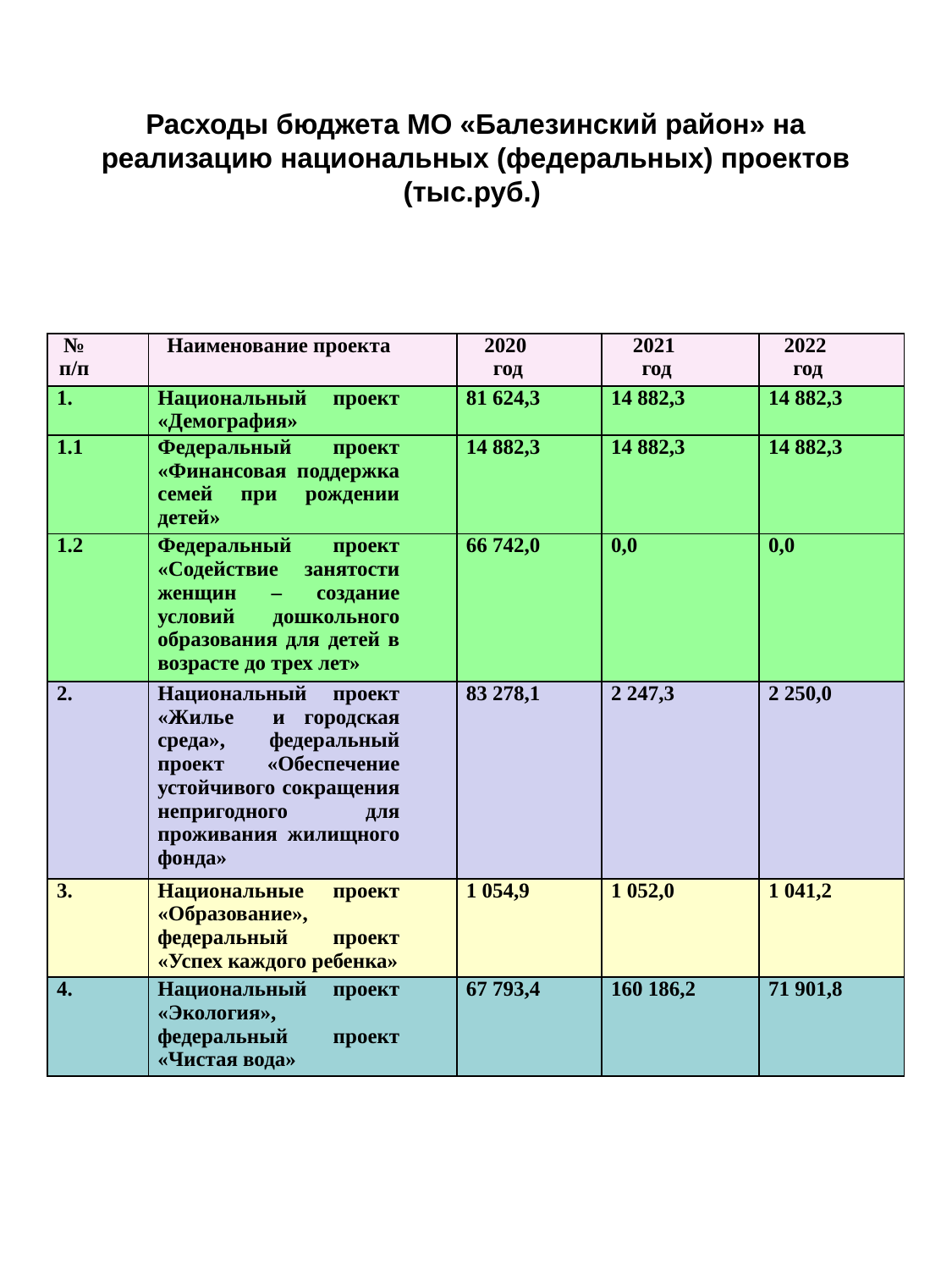

# Расходы бюджета МО «Балезинский район» на реализацию национальных (федеральных) проектов (тыс.руб.)
| № п/п | Наименование проекта | 2020 год | 2021 год | 2022 год |
| --- | --- | --- | --- | --- |
| 1. | Национальный проект «Демография» | 81 624,3 | 14 882,3 | 14 882,3 |
| 1.1 | Федеральный проект «Финансовая поддержка семей при рождении детей» | 14 882,3 | 14 882,3 | 14 882,3 |
| 1.2 | Федеральный проект «Содействие занятости женщин – создание условий дошкольного образования для детей в возрасте до трех лет» | 66 742,0 | 0,0 | 0,0 |
| 2. | Национальный проект «Жилье и городская среда», федеральный проект «Обеспечение устойчивого сокращения непригодного для проживания жилищного фонда» | 83 278,1 | 2 247,3 | 2 250,0 |
| 3. | Национальные проект «Образование», федеральный проект «Успех каждого ребенка» | 1 054,9 | 1 052,0 | 1 041,2 |
| 4. | Национальный проект «Экология», федеральный проект «Чистая вода» | 67 793,4 | 160 186,2 | 71 901,8 |